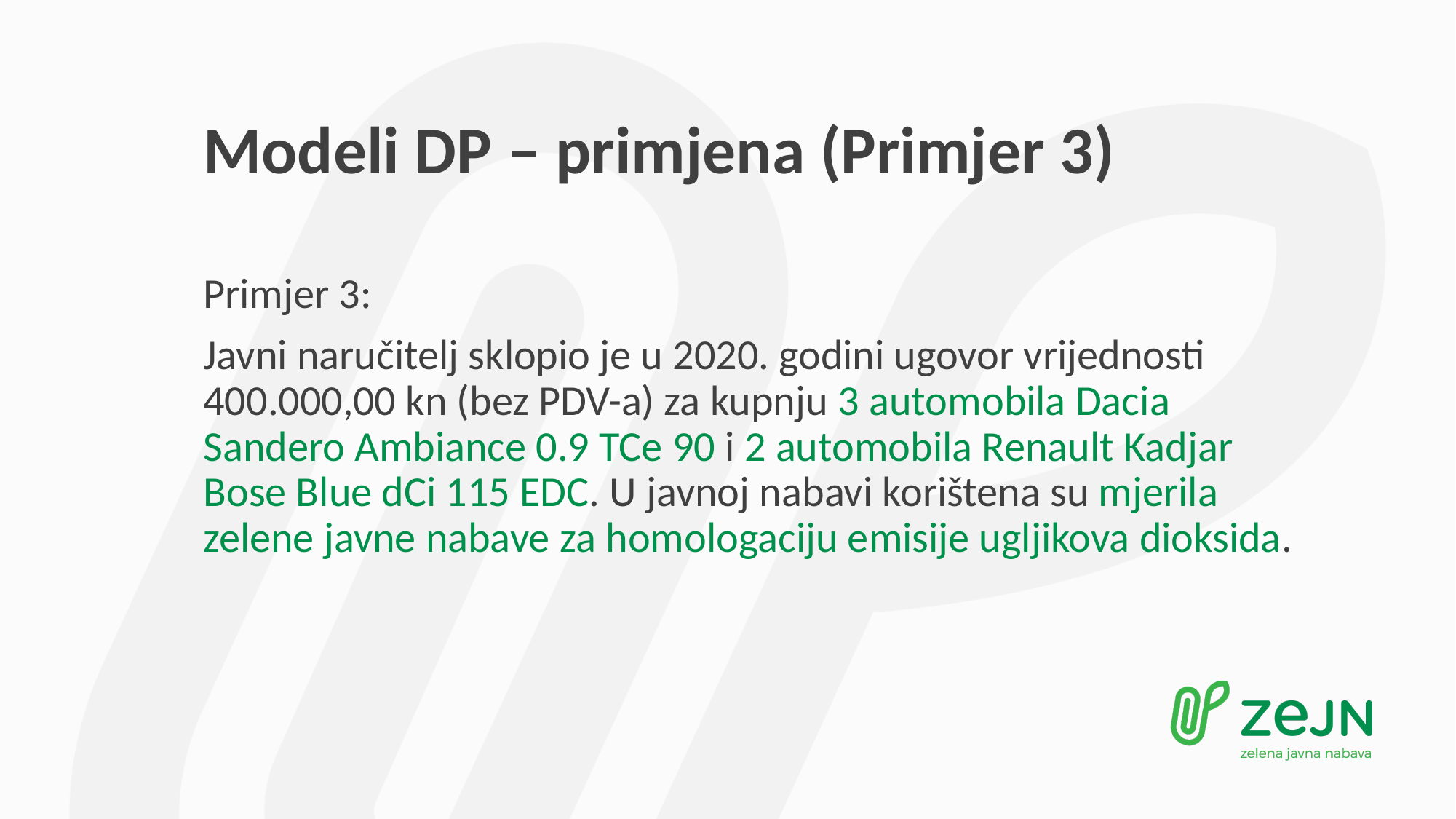

# Modeli DP – primjena (Primjer 3)
Primjer 3:
Javni naručitelj sklopio je u 2020. godini ugovor vrijednosti 400.000,00 kn (bez PDV-a) za kupnju 3 automobila Dacia Sandero Ambiance 0.9 TCe 90 i 2 automobila Renault Kadjar Bose Blue dCi 115 EDC. U javnoj nabavi korištena su mjerila zelene javne nabave za homologaciju emisije ugljikova dioksida.